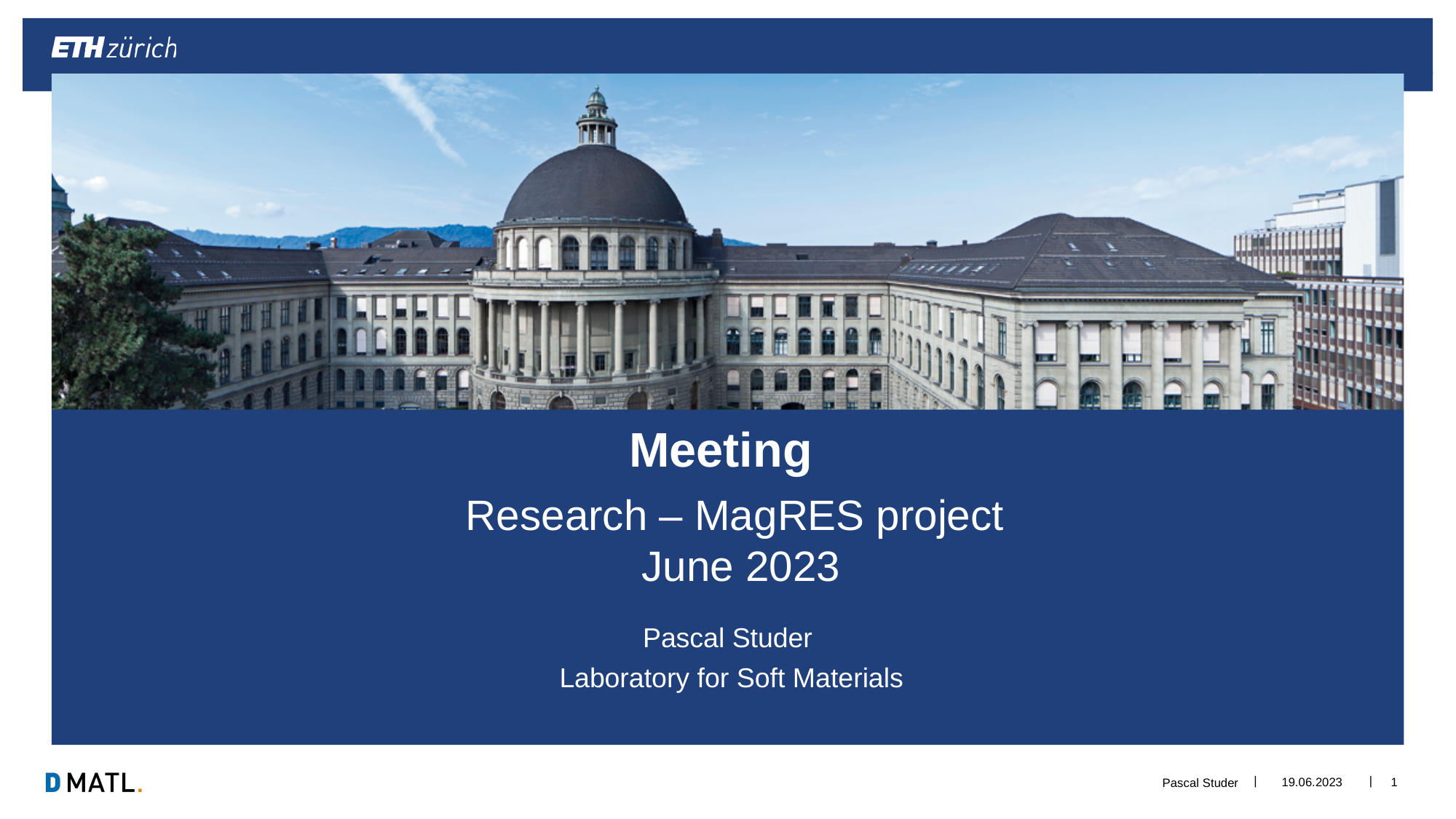

# Meeting
Research – MagRES project
June 2023
Pascal Studer
 Laboratory for Soft Materials
19.06.2023
1
Pascal Studer